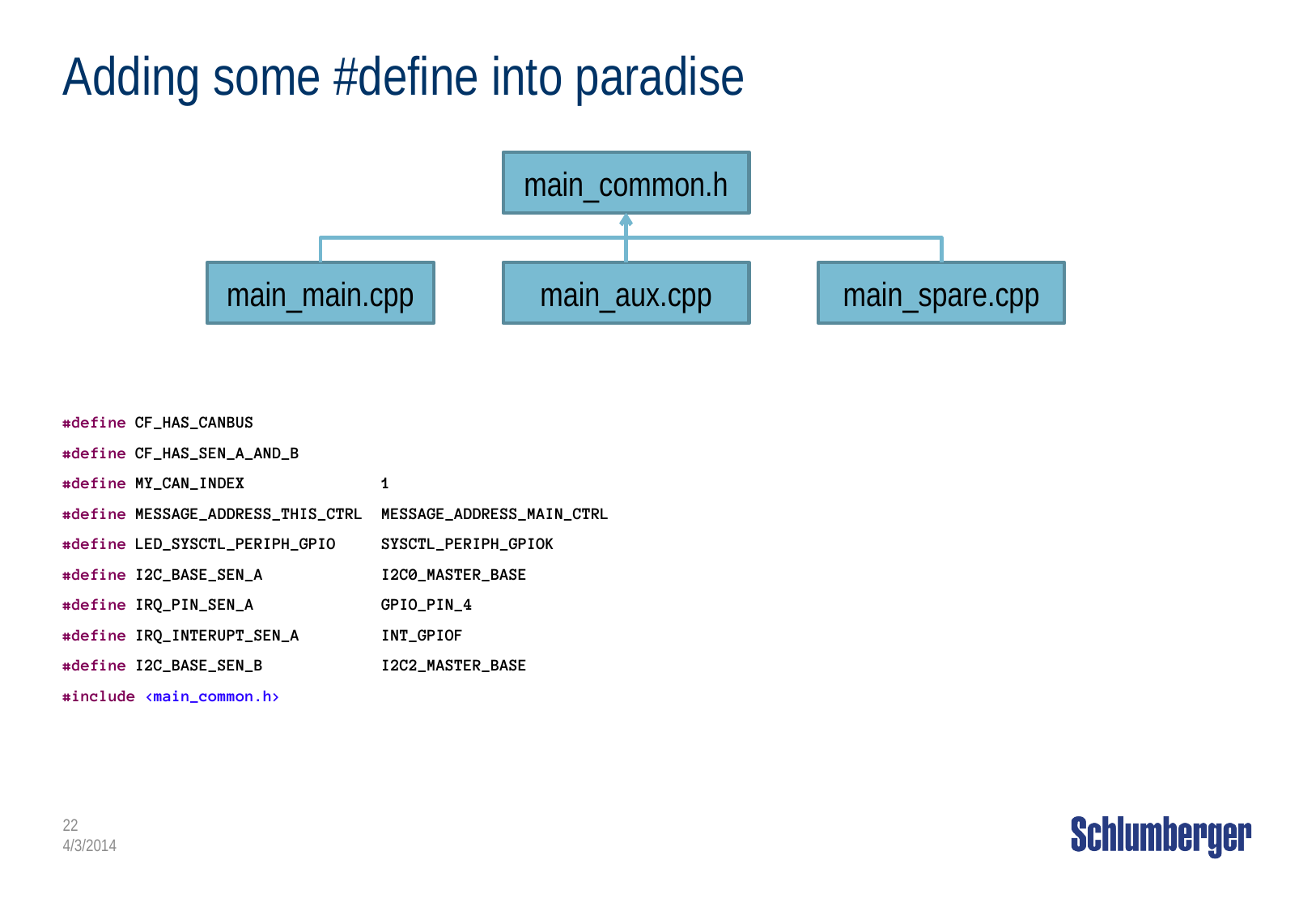

# Adding some #define into paradise
main_common.h
main_main.cpp
main_aux.cpp
main_spare.cpp
#define CF_HAS_CANBUS
#define CF_HAS_SEN_A_AND_B
#define MY_CAN_INDEX               1
#define MESSAGE_ADDRESS_THIS_CTRL  MESSAGE_ADDRESS_MAIN_CTRL
#define LED_SYSCTL_PERIPH_GPIO     SYSCTL_PERIPH_GPIOK
#define I2C_BASE_SEN_A             I2C0_MASTER_BASE
#define IRQ_PIN_SEN_A              GPIO_PIN_4
#define IRQ_INTERUPT_SEN_A         INT_GPIOF
#define I2C_BASE_SEN_B             I2C2_MASTER_BASE
#include <main_common.h>

22
4/3/2014